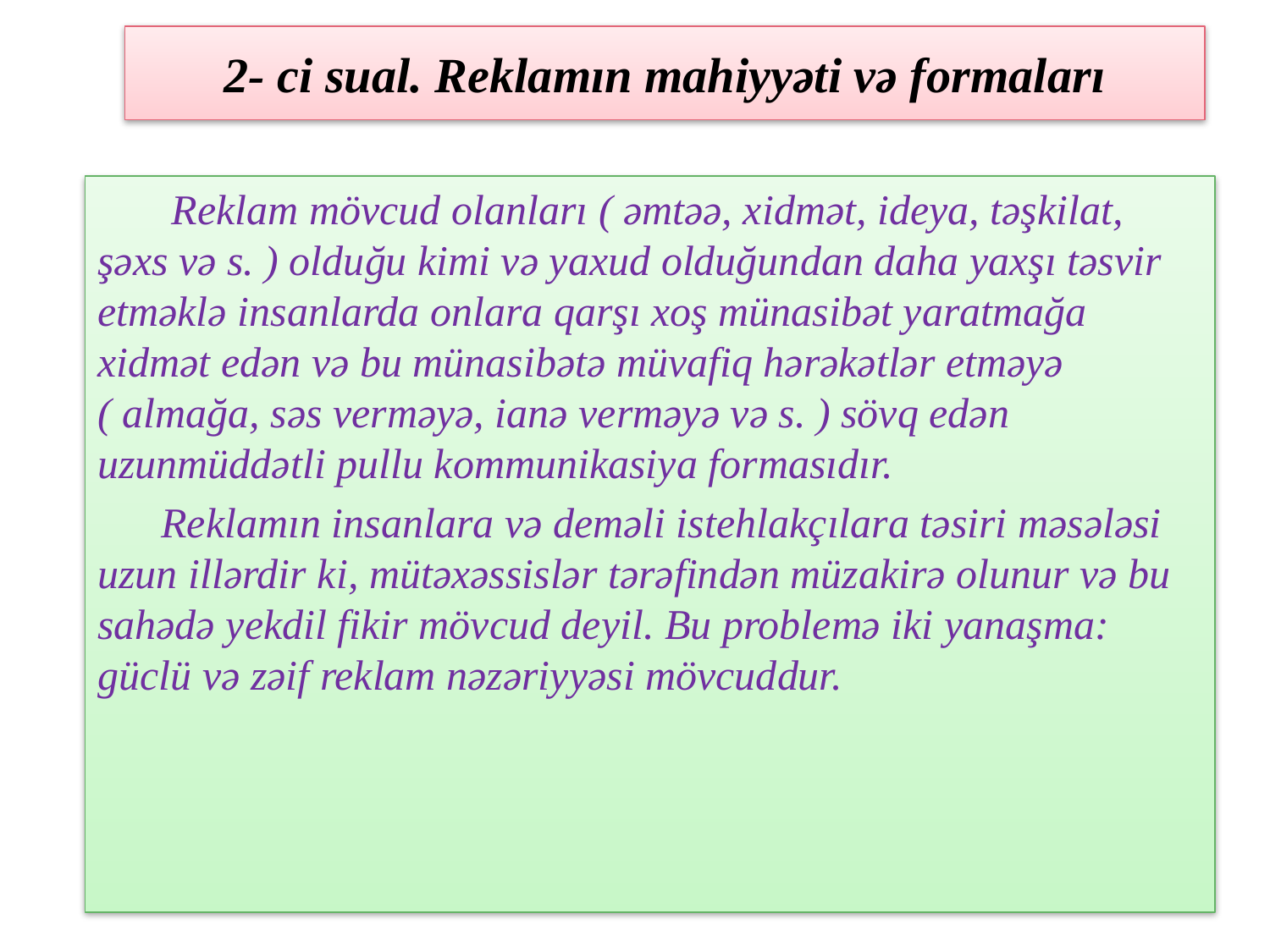

# 2- ci sual. Reklamın mahiyyəti və formaları
       Reklam mövcud olanları ( əmtəə, xidmət, ideya, təşkilat, şəxs və s. ) olduğu kimi və yaxud olduğundan daha yaxşı təsvir etməklə insanlarda onlara qarşı xoş münasibət yaratmağa xidmət edən və bu münasibətə müvafiq hərəkətlər etməyə ( almağa, səs verməyə, ianə verməyə və s. ) sövq edən uzunmüddətli pullu kommunikasiya formasıdır.
      Reklamın insanlara və deməli istehlakçılara təsiri məsələsi uzun illərdir ki, mütəxəssislər tərəfindən müzakirə olunur və bu sahədə yekdil fikir mövcud deyil. Bu problemə iki yanaşma: güclü və zəif reklam nəzəriyyəsi mövcuddur.